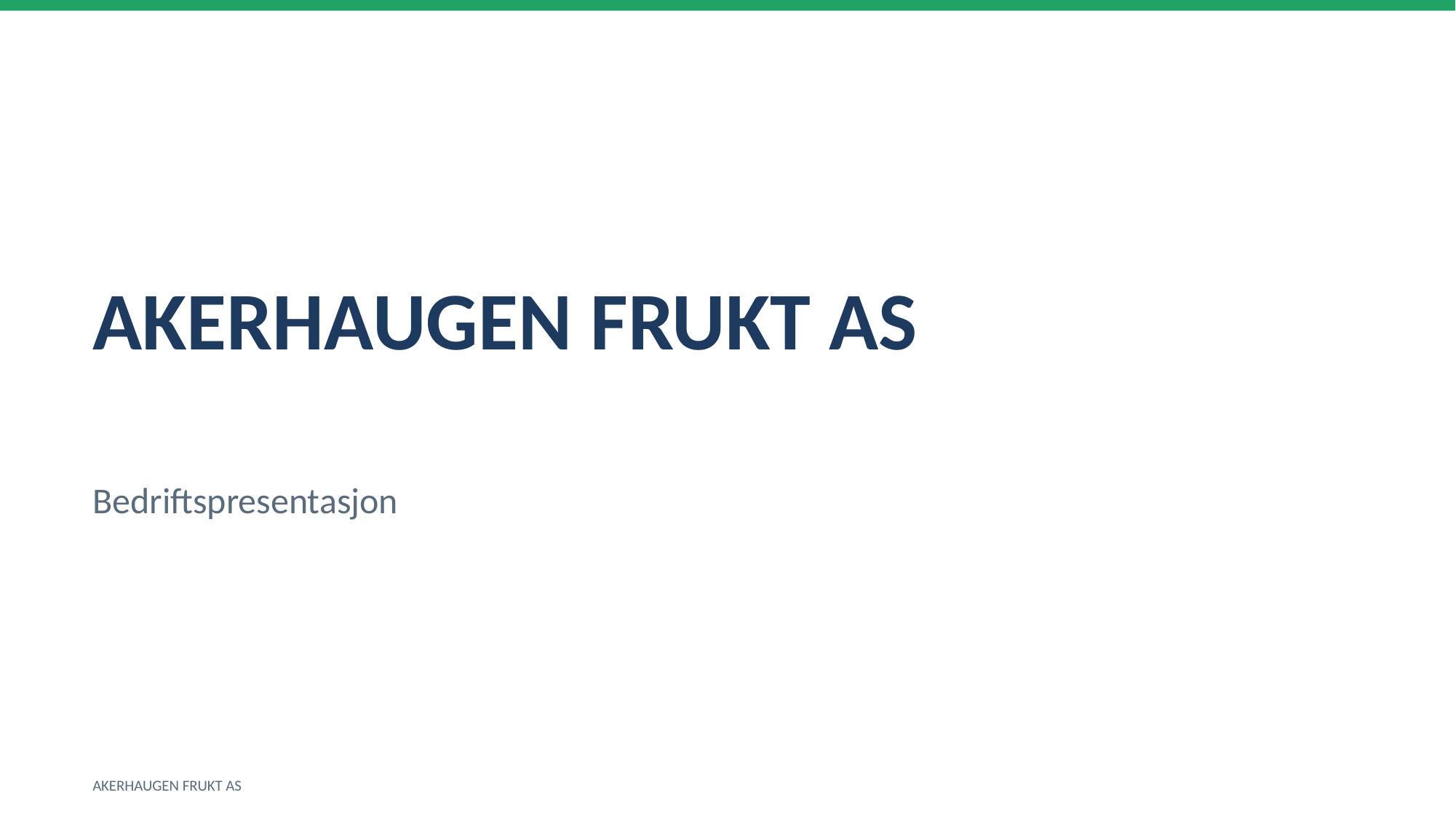

AKERHAUGEN FRUKT AS
Bedriftspresentasjon
AKERHAUGEN FRUKT AS